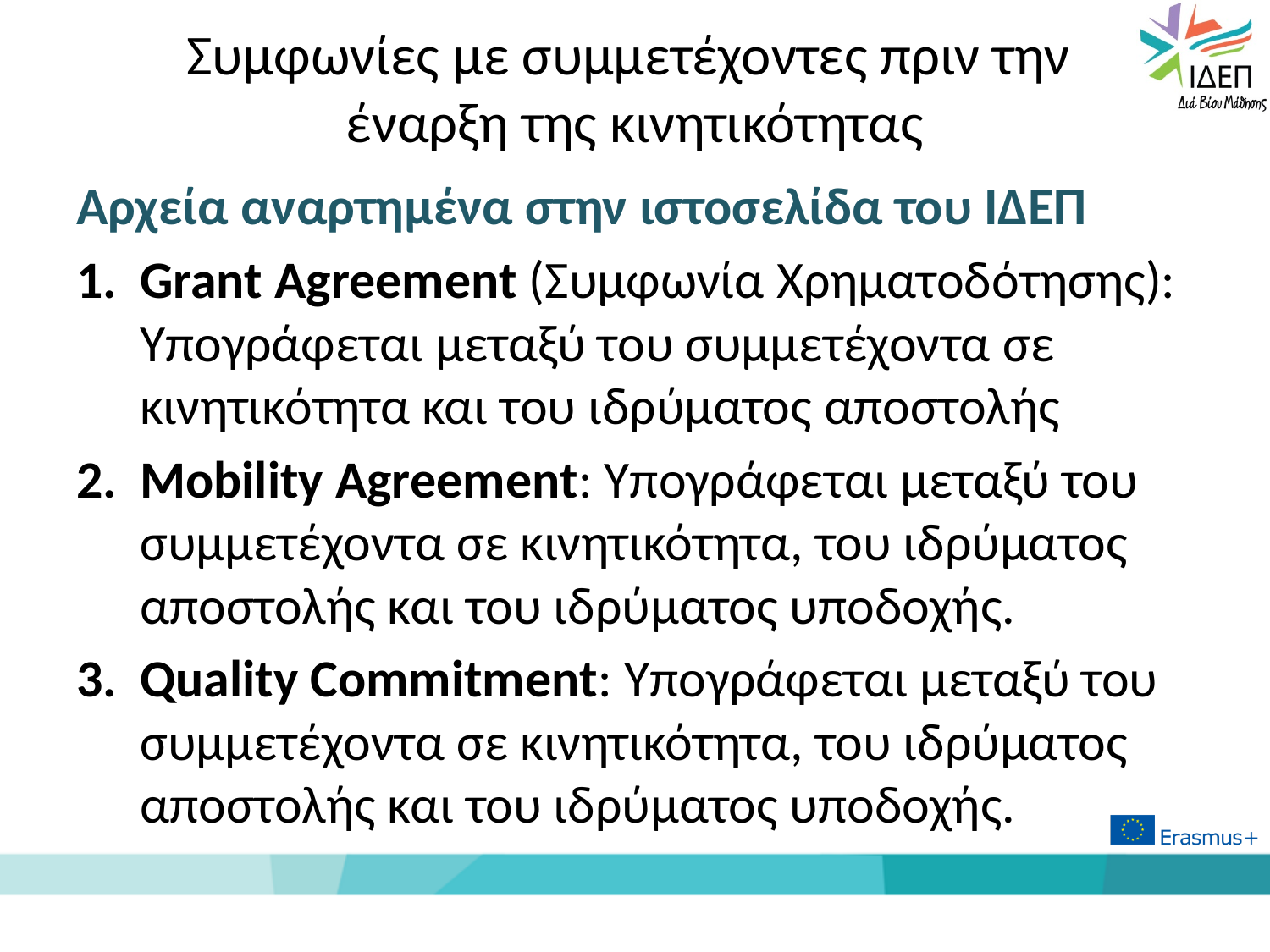

# Συμφωνίες με συμμετέχοντες πριν την έναρξη της κινητικότητας
Αρχεία αναρτημένα στην ιστοσελίδα του ΙΔΕΠ
Grant Agreement (Συμφωνία Χρηματοδότησης): Υπογράφεται μεταξύ του συμμετέχοντα σε κινητικότητα και του ιδρύματος αποστολής
Mobility Agreement: Υπογράφεται μεταξύ του συμμετέχοντα σε κινητικότητα, του ιδρύματος αποστολής και του ιδρύματος υποδοχής.
Quality Commitment: Υπογράφεται μεταξύ του συμμετέχοντα σε κινητικότητα, του ιδρύματος αποστολής και του ιδρύματος υποδοχής.